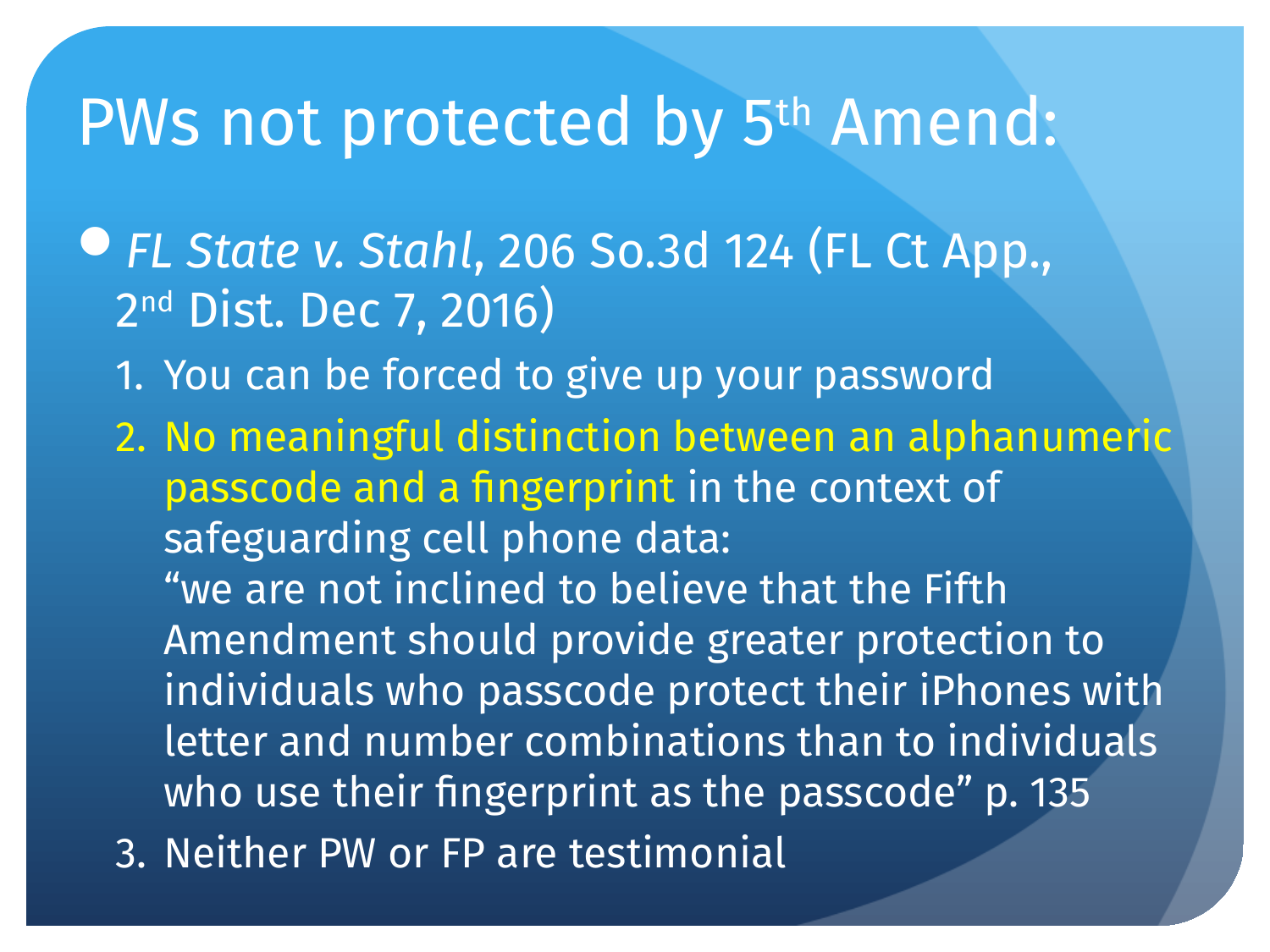

# PWs not protected by 5th Amend:
FL State v. Stahl, 206 So.3d 124 (FL Ct App.,
2nd Dist. Dec 7, 2016)
You can be forced to give up your password
No meaningful distinction between an alphanumeric passcode and a fingerprint in the context of safeguarding cell phone data:
“we are not inclined to believe that the Fifth Amendment should provide greater protection to individuals who passcode protect their iPhones with letter and number combinations than to individuals who use their fingerprint as the passcode” p. 135
Neither PW or FP are testimonial